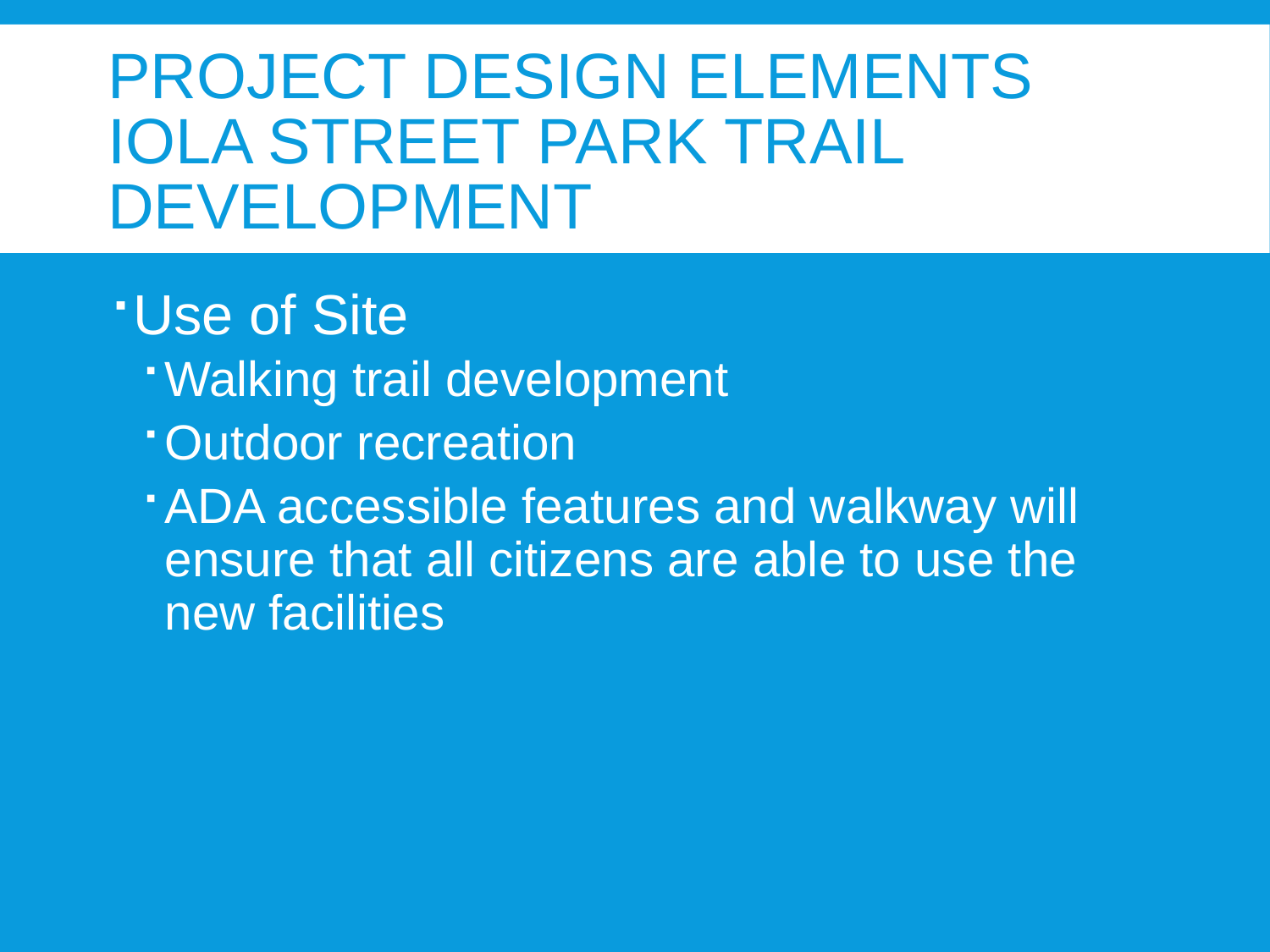

# Project Design Elements IOLA STREET PARK Trail Development
Use of Site
Walking trail development
Outdoor recreation
ADA accessible features and walkway will ensure that all citizens are able to use the new facilities